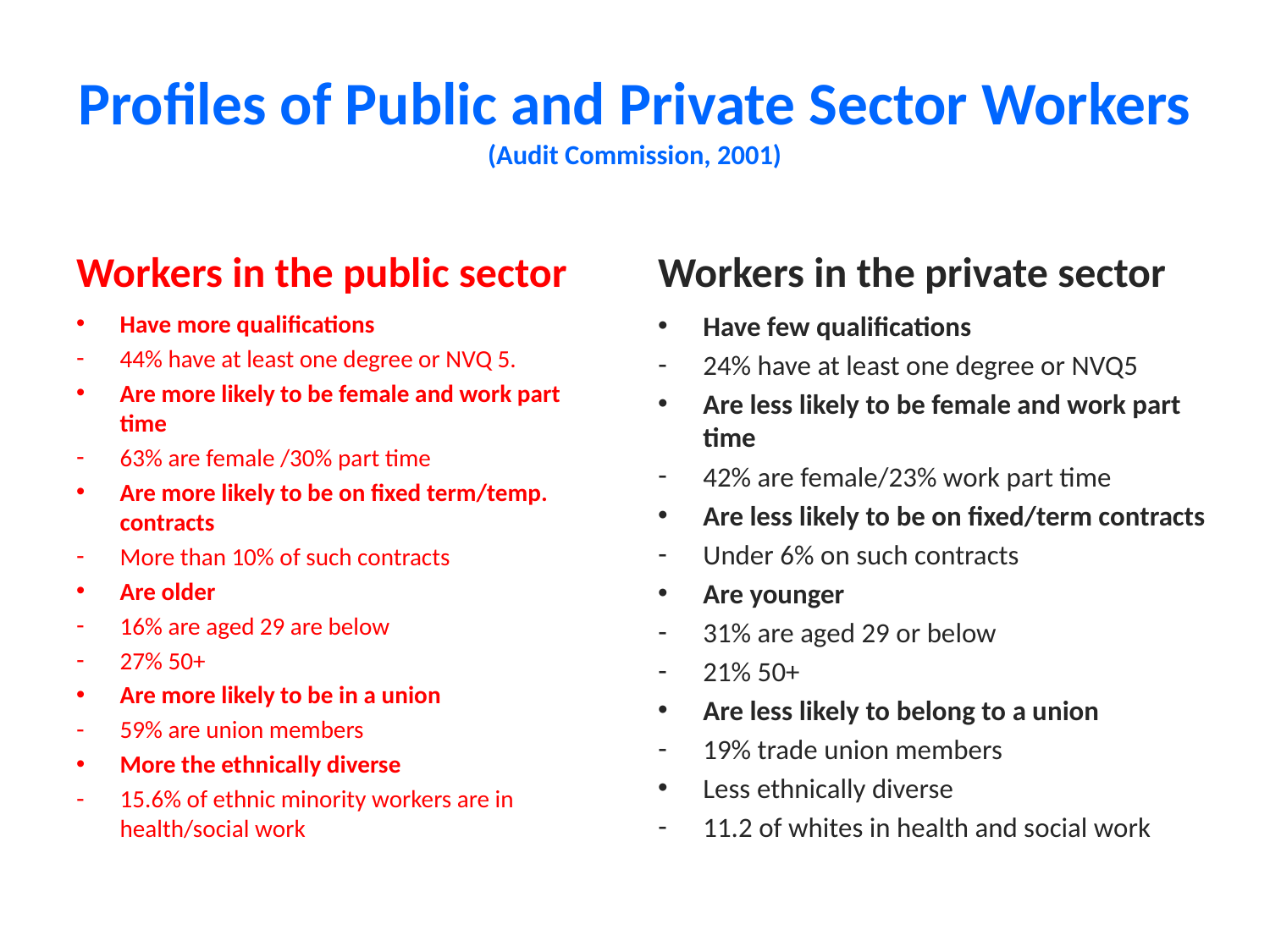

# Profiles of Public and Private Sector Workers (Audit Commission, 2001)
Workers in the public sector
Workers in the private sector
Have more qualifications
44% have at least one degree or NVQ 5.
Are more likely to be female and work part time
63% are female /30% part time
Are more likely to be on fixed term/temp. contracts
More than 10% of such contracts
Are older
16% are aged 29 are below
27% 50+
Are more likely to be in a union
59% are union members
More the ethnically diverse
15.6% of ethnic minority workers are in health/social work

Have few qualifications
24% have at least one degree or NVQ5
Are less likely to be female and work part time
42% are female/23% work part time
Are less likely to be on fixed/term contracts
Under 6% on such contracts
Are younger
31% are aged 29 or below
21% 50+
Are less likely to belong to a union
19% trade union members
Less ethnically diverse
11.2 of whites in health and social work